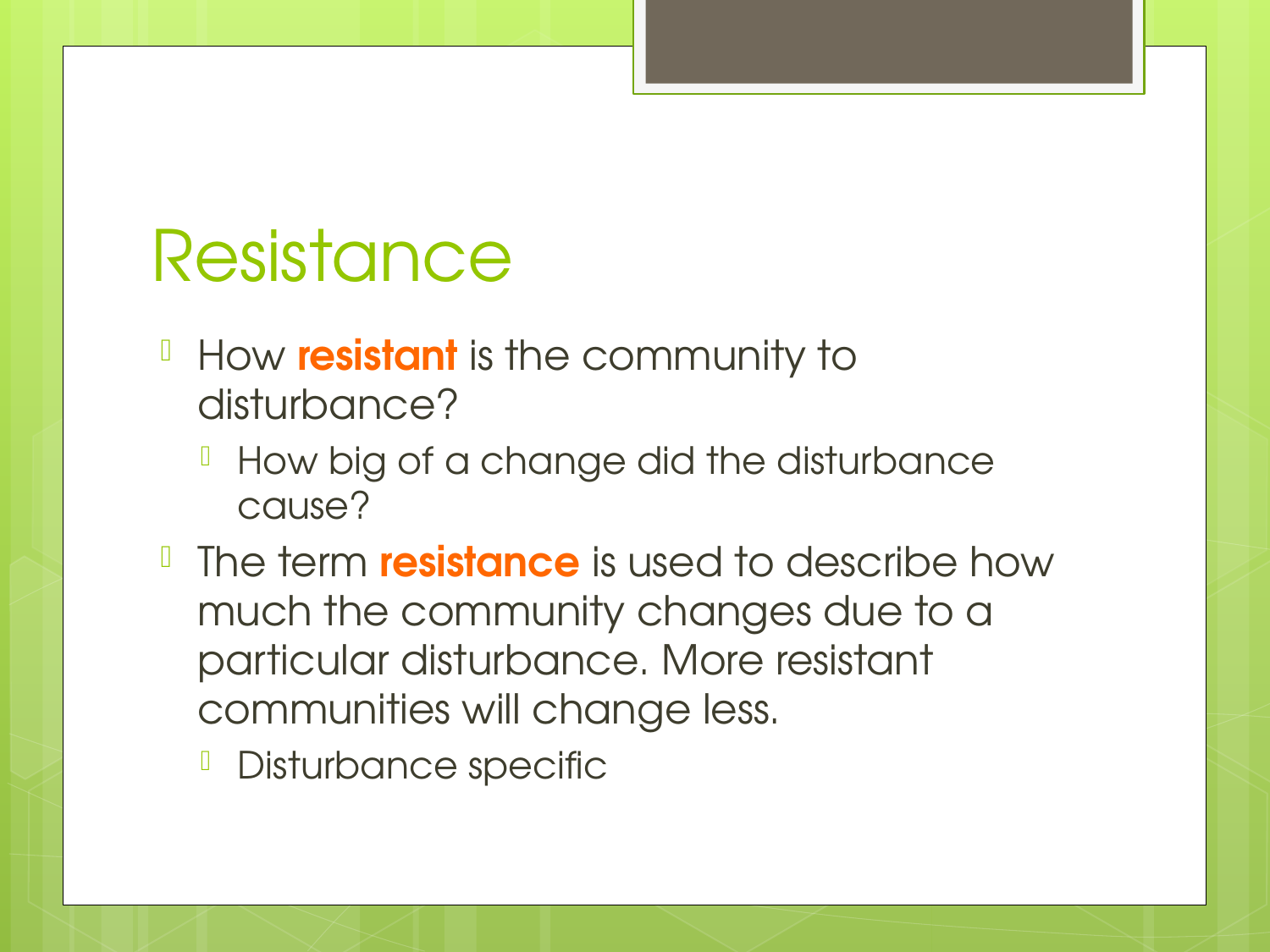

# Resistance
How resistant is the community to disturbance?
How big of a change did the disturbance cause?
The term resistance is used to describe how much the community changes due to a particular disturbance. More resistant communities will change less.
Disturbance specific